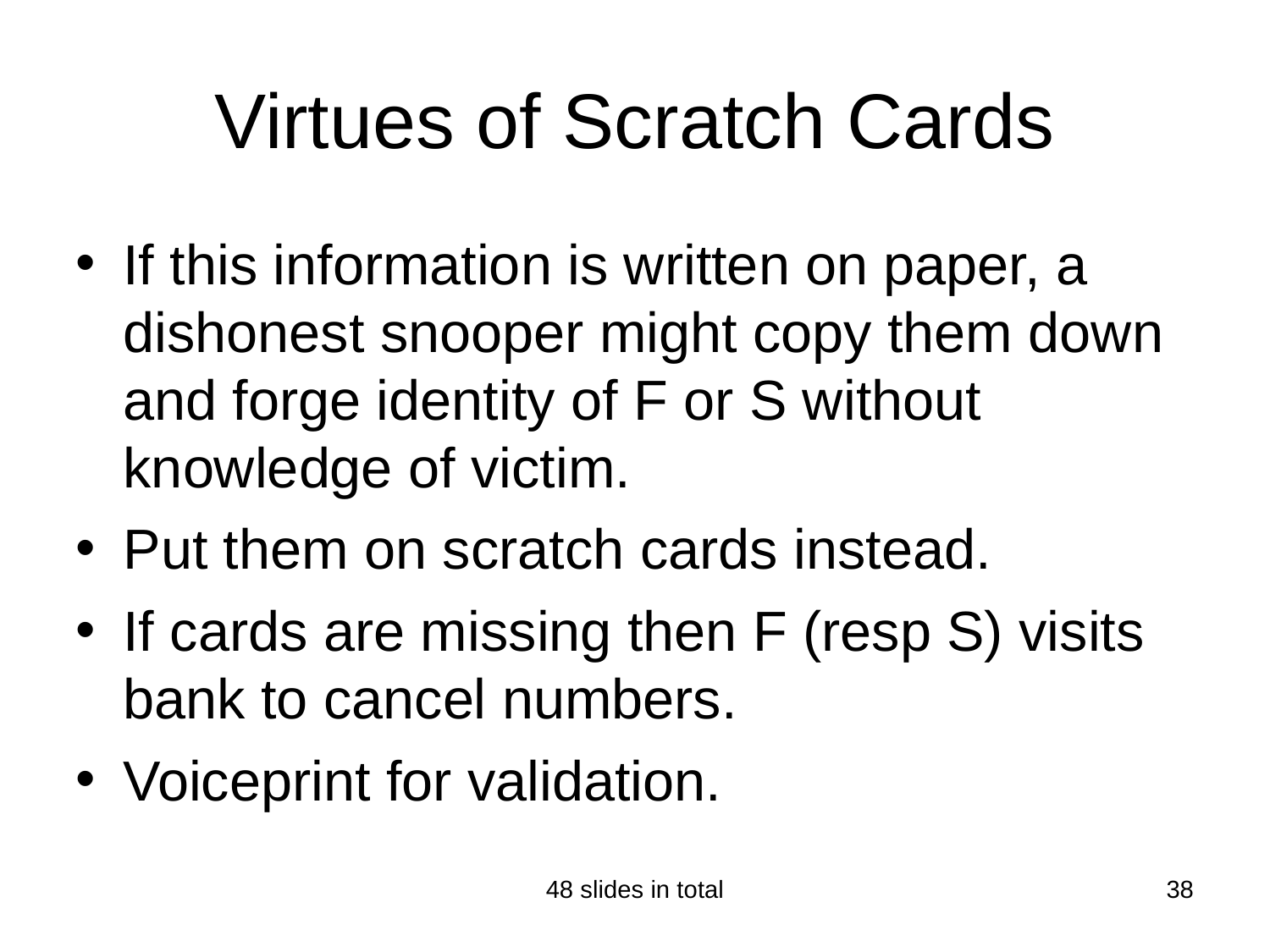

Virtues of Scratch Cards
If this information is written on paper, a dishonest snooper might copy them down and forge identity of F or S without knowledge of victim.
Put them on scratch cards instead.
If cards are missing then F (resp S) visits bank to cancel numbers.
Voiceprint for validation.
48 slides in total
38